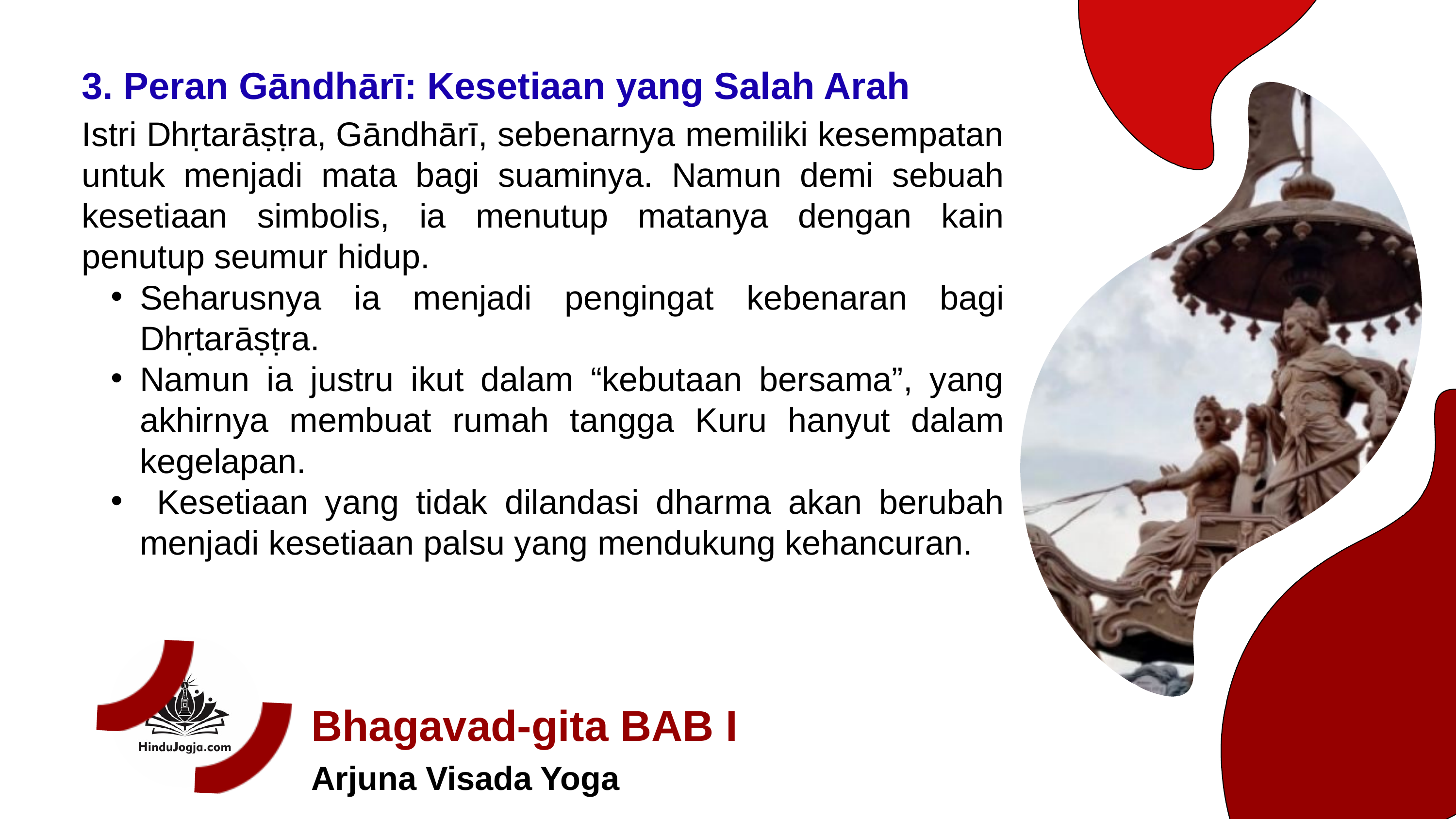

3. Peran Gāndhārī: Kesetiaan yang Salah Arah

Istri Dhṛtarāṣṭra, Gāndhārī, sebenarnya memiliki kesempatan untuk menjadi mata bagi suaminya. Namun demi sebuah kesetiaan simbolis, ia menutup matanya dengan kain penutup seumur hidup.
Seharusnya ia menjadi pengingat kebenaran bagi Dhṛtarāṣṭra.
Namun ia justru ikut dalam “kebutaan bersama”, yang akhirnya membuat rumah tangga Kuru hanyut dalam kegelapan.
 Kesetiaan yang tidak dilandasi dharma akan berubah menjadi kesetiaan palsu yang mendukung kehancuran.

Bhagavad-gita BAB I

Arjuna Visada Yoga